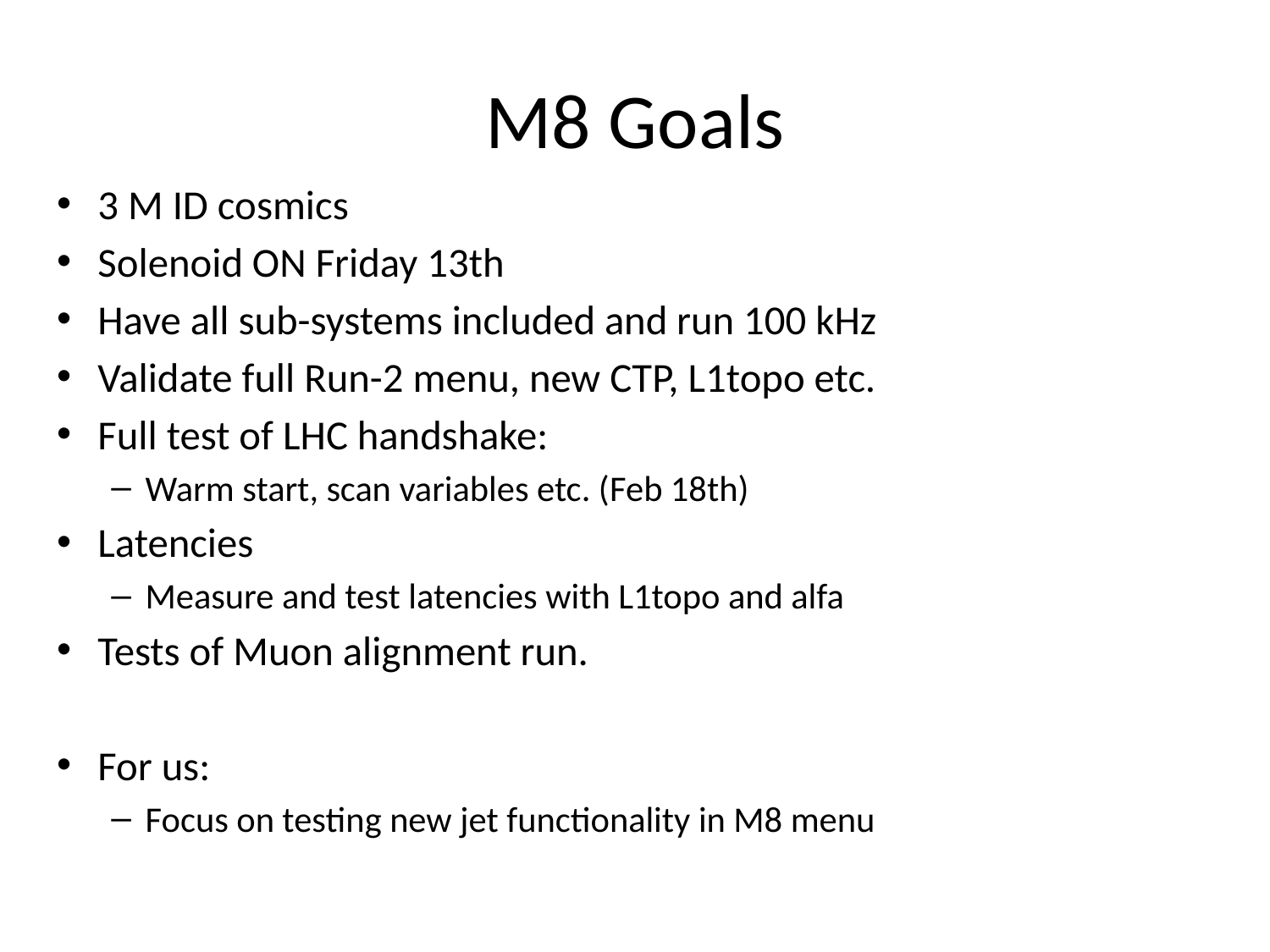

# M8 Goals
3 M ID cosmics
Solenoid ON Friday 13th
Have all sub-systems included and run 100 kHz
Validate full Run-2 menu, new CTP, L1topo etc.
Full test of LHC handshake:
Warm start, scan variables etc. (Feb 18th)
Latencies
Measure and test latencies with L1topo and alfa
Tests of Muon alignment run.

For us:
Focus on testing new jet functionality in M8 menu